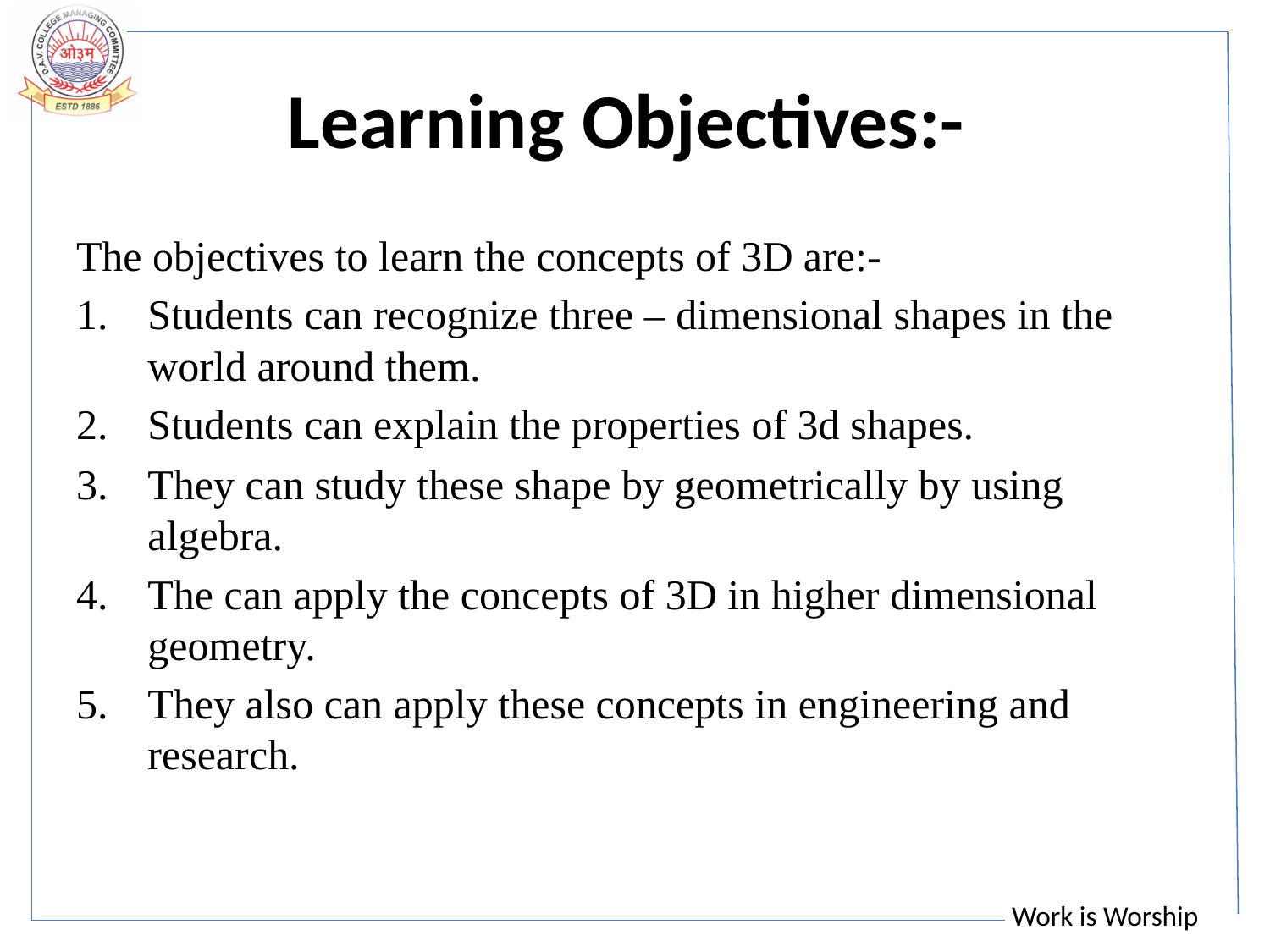

# Learning Objectives:-
The objectives to learn the concepts of 3D are:-
Students can recognize three – dimensional shapes in the world around them.
Students can explain the properties of 3d shapes.
They can study these shape by geometrically by using algebra.
The can apply the concepts of 3D in higher dimensional geometry.
They also can apply these concepts in engineering and research.